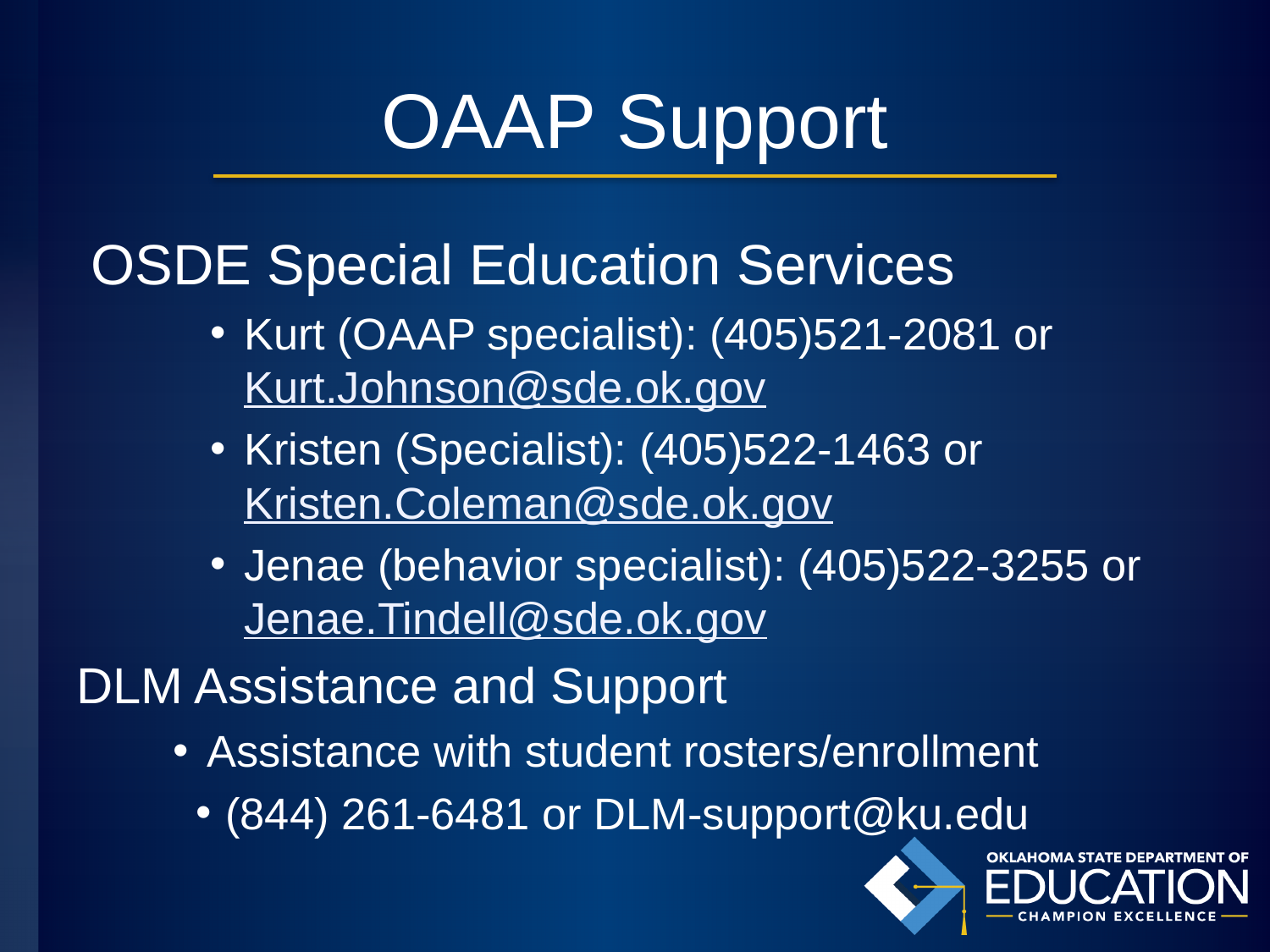

# OAAP Support
OSDE Special Education Services
Kurt (OAAP specialist): (405)521-2081 or Kurt.Johnson@sde.ok.gov
Kristen (Specialist): (405)522-1463 or Kristen.Coleman@sde.ok.gov
Jenae (behavior specialist): (405)522-3255 or Jenae.Tindell@sde.ok.gov
DLM Assistance and Support
Assistance with student rosters/enrollment
(844) 261-6481 or DLM-support@ku.edu